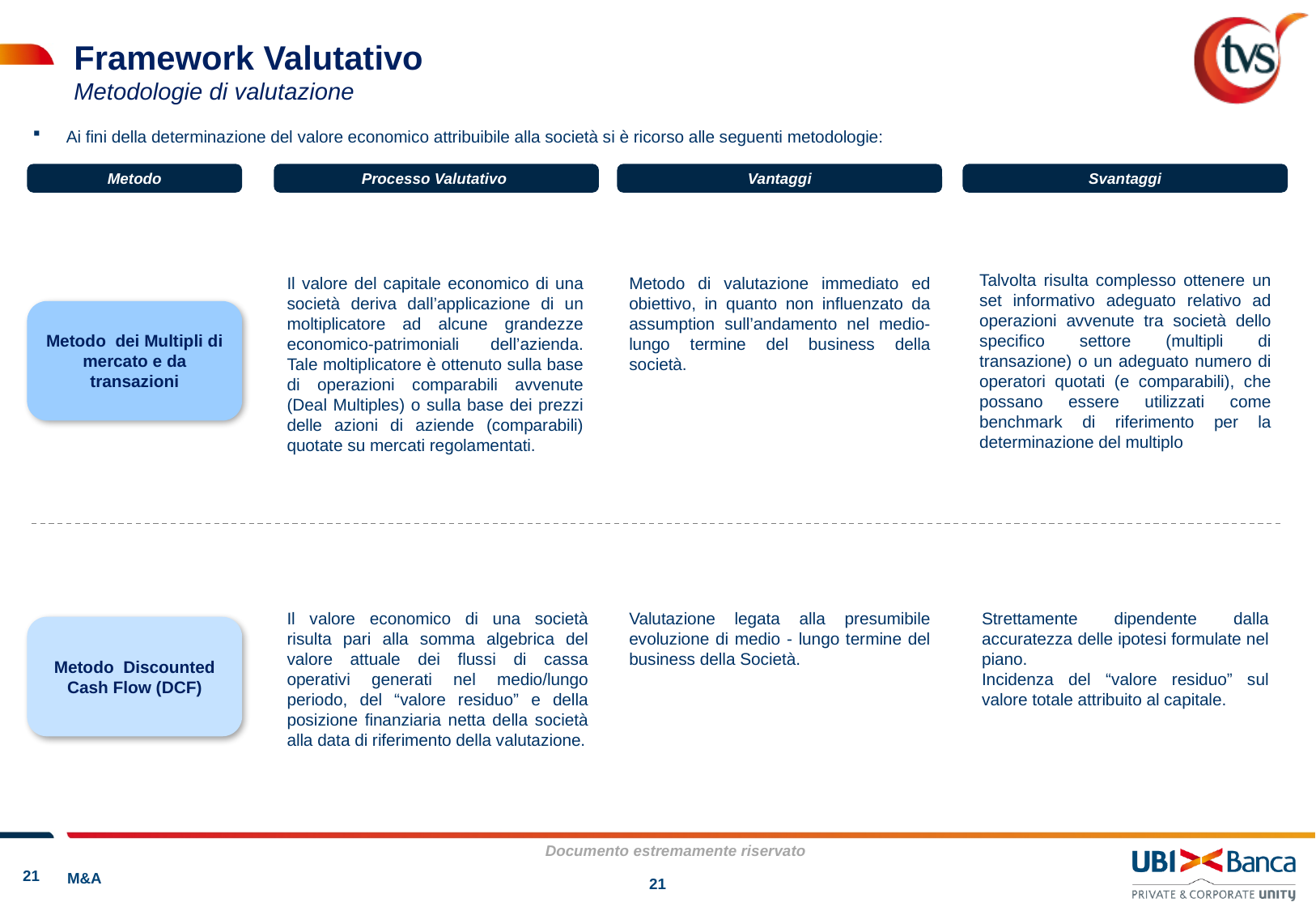

# Framework Valutativo Metodologie di valutazione
 Ai fini della determinazione del valore economico attribuibile alla società si è ricorso alle seguenti metodologie:
Metodo
Processo Valutativo
Vantaggi
Svantaggi
Talvolta risulta complesso ottenere un set informativo adeguato relativo ad operazioni avvenute tra società dello specifico settore (multipli di transazione) o un adeguato numero di operatori quotati (e comparabili), che possano essere utilizzati come benchmark di riferimento per la determinazione del multiplo
Il valore del capitale economico di una società deriva dall’applicazione di un moltiplicatore ad alcune grandezze economico-patrimoniali dell’azienda. Tale moltiplicatore è ottenuto sulla base di operazioni comparabili avvenute (Deal Multiples) o sulla base dei prezzi delle azioni di aziende (comparabili) quotate su mercati regolamentati.
Metodo di valutazione immediato ed obiettivo, in quanto non influenzato da assumption sull’andamento nel medio-lungo termine del business della società.
Metodo  dei Multipli di mercato e da transazioni
Il valore economico di una società risulta pari alla somma algebrica del valore attuale dei flussi di cassa operativi generati nel medio/lungo periodo, del “valore residuo” e della posizione finanziaria netta della società alla data di riferimento della valutazione.
Valutazione legata alla presumibile evoluzione di medio - lungo termine del business della Società.
Strettamente dipendente dalla accuratezza delle ipotesi formulate nel piano.
Incidenza del “valore residuo” sul valore totale attribuito al capitale.
Metodo  Discounted Cash Flow (DCF)